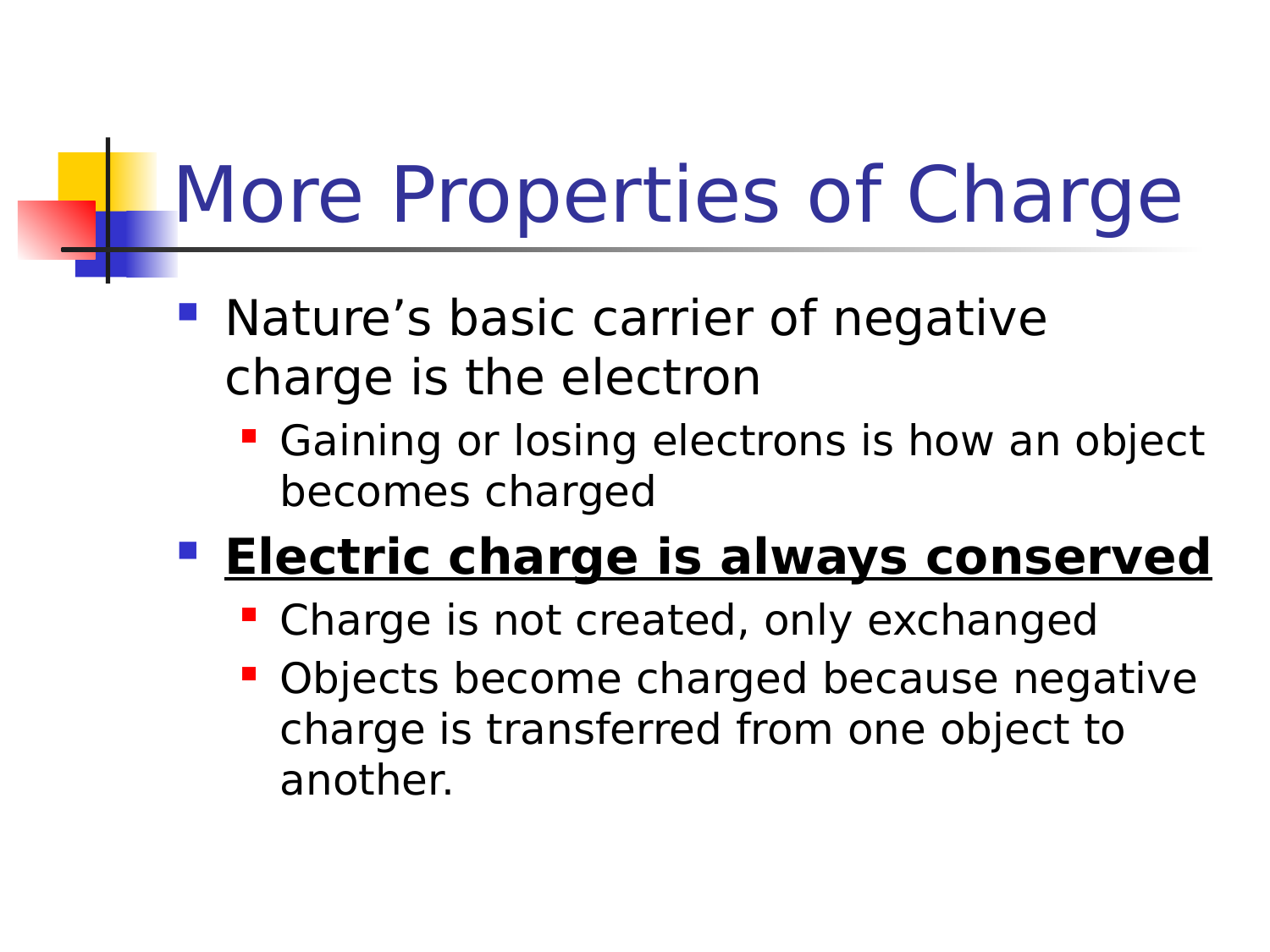

# More Properties of Charge
Nature’s basic carrier of negative charge is the electron
Gaining or losing electrons is how an object becomes charged
Electric charge is always conserved
Charge is not created, only exchanged
Objects become charged because negative charge is transferred from one object to another.